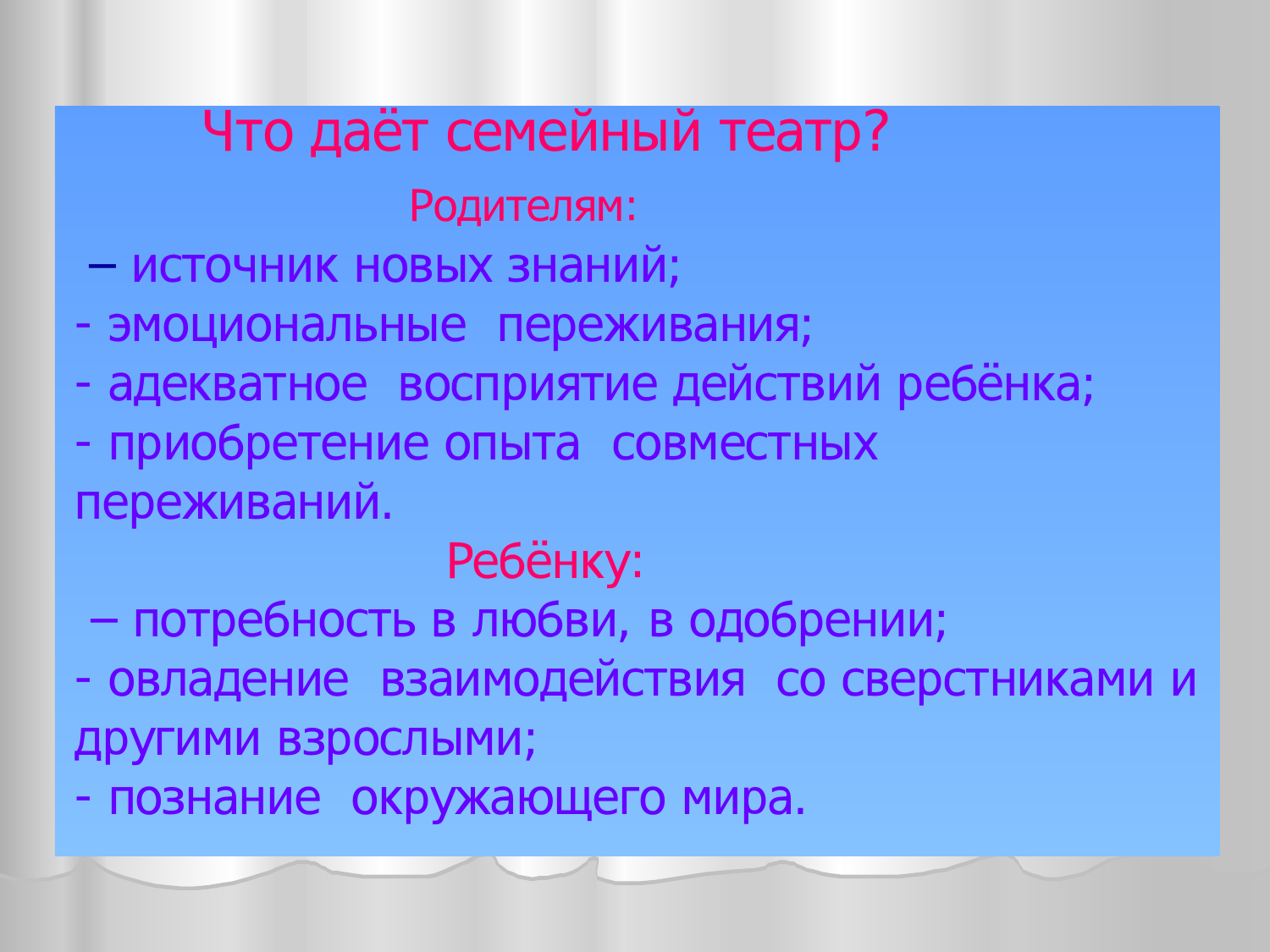

# Что даёт семейный театр? Родителям: – источник новых знаний; - эмоциональные  переживания; - адекватное  восприятие действий ребёнка; - приобретение опыта  совместных    переживаний. Ребёнку: – потребность в любви, в одобрении; - овладение  взаимодействия  со сверстниками и другими взрослыми; - познание  окружающего мира.